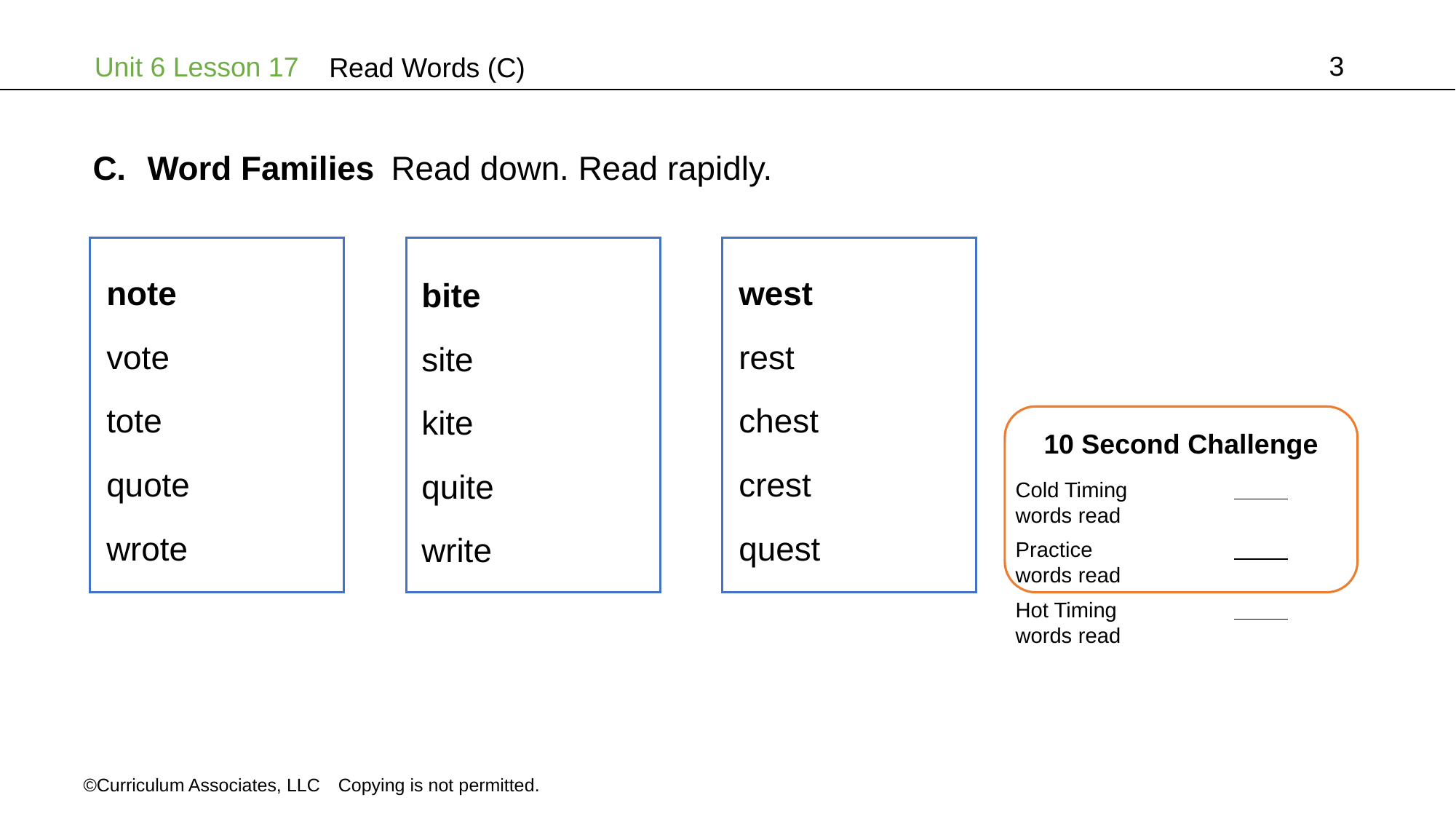

3
# Read Words (C)

Word Families Read down. Read rapidly.
west
rest
chest
crest
quest
note
vote
tote
quote
wrote

bite
site
kite
quite
write

10 Second Challenge
Cold Timing	          words read
Practice		          words read
Hot Timing		          words read